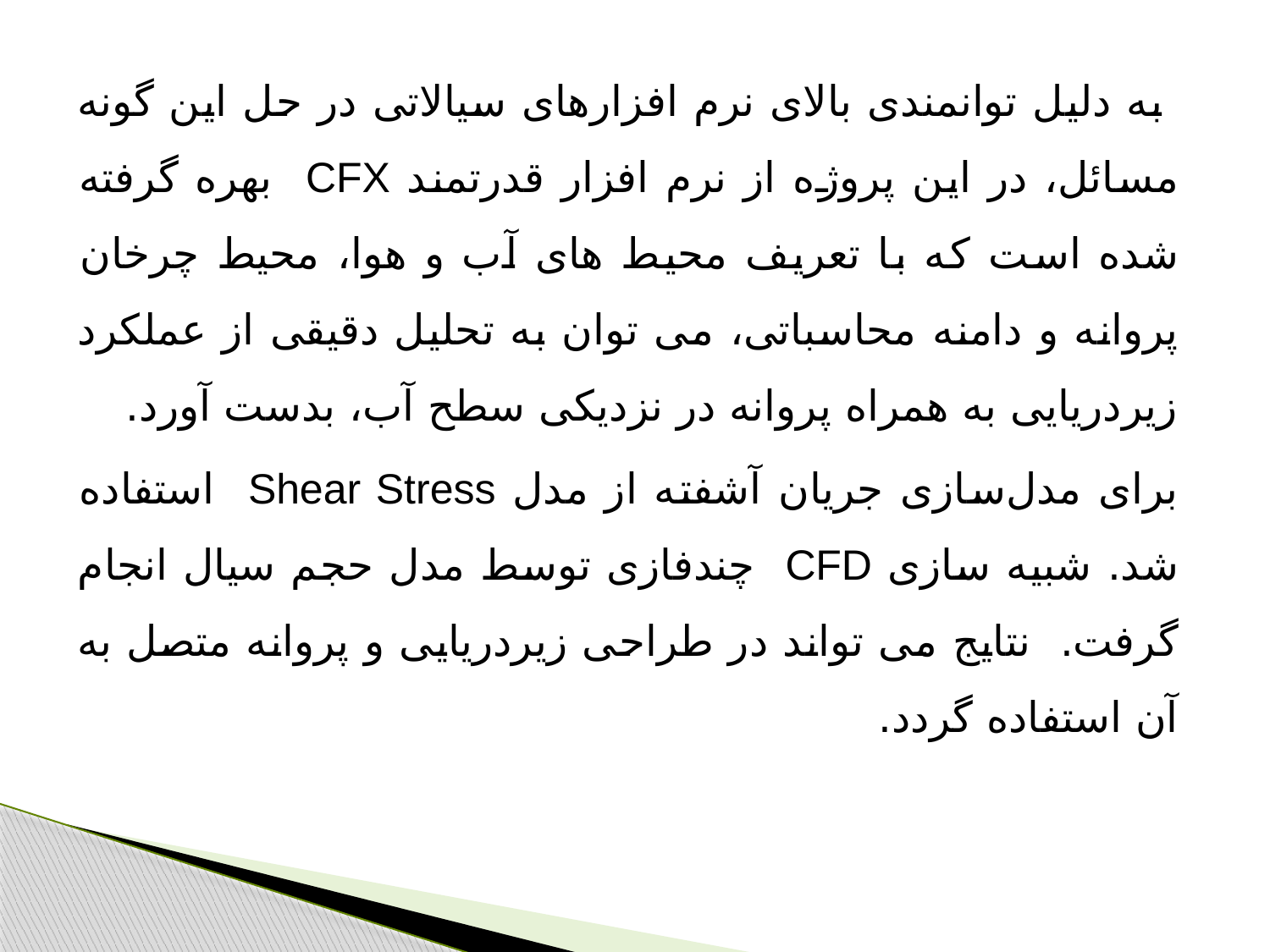

به دلیل توانمندی بالای نرم افزارهای سیالاتی در حل این گونه مسائل، در این پروژه از نرم افزار قدرتمند CFX  بهره گرفته شده است که با تعریف محیط های آب و هوا، محیط چرخان پروانه و دامنه محاسباتی، می توان به تحلیل دقیقی از عملکرد زیردریایی به همراه پروانه در نزدیکی سطح آب، بدست آورد.
برای مدل‌سازی جریان آشفته از مدل Shear Stress  استفاده شد. شبیه سازی CFD  چندفازی توسط مدل حجم سیال انجام گرفت.  نتایج می تواند در طراحی زیردریایی و پروانه متصل به آن استفاده گردد.